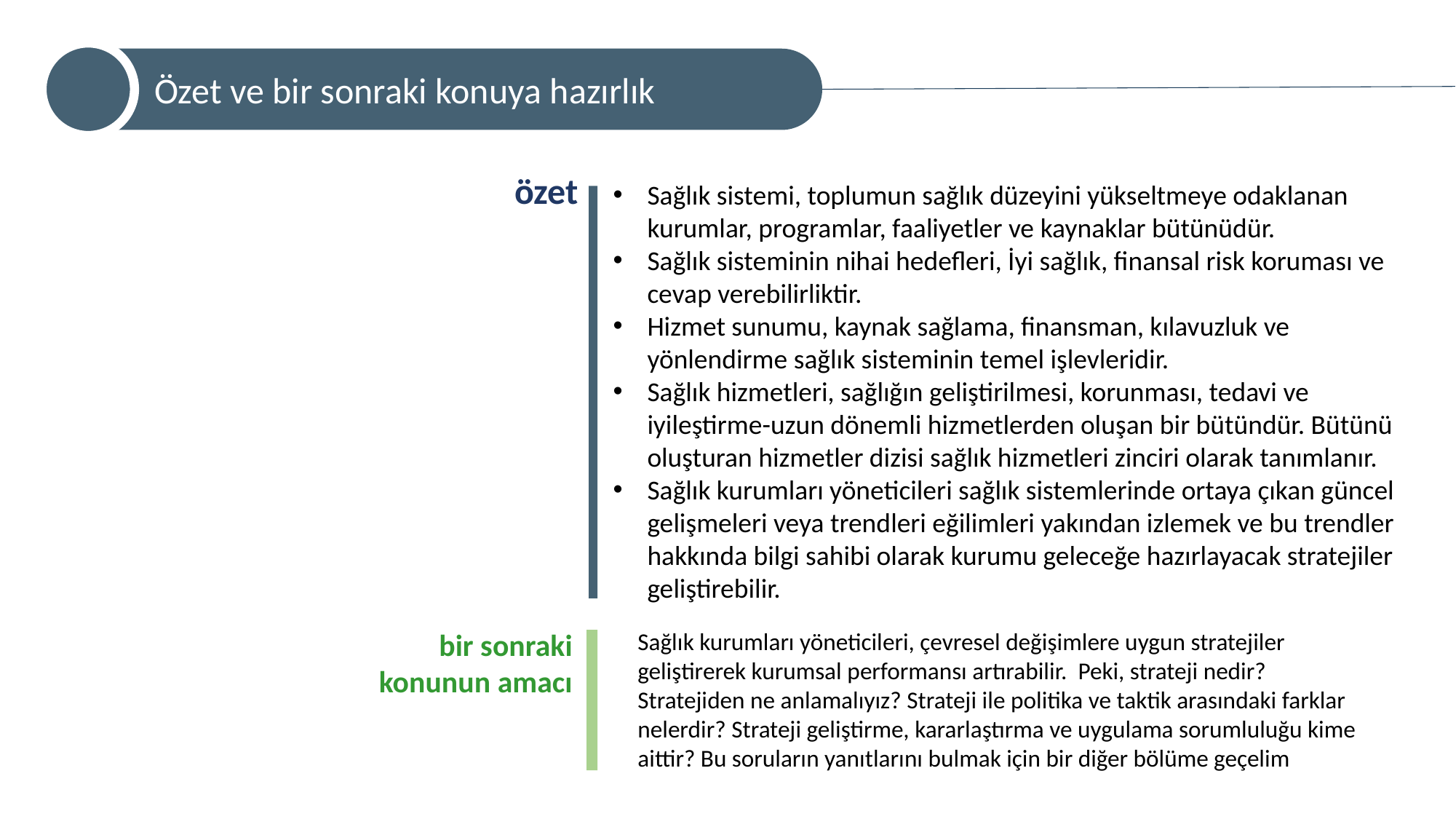

Özet ve bir sonraki konuya hazırlık
özet
Sağlık sistemi, toplumun sağlık düzeyini yükseltmeye odaklanan kurumlar, programlar, faaliyetler ve kaynaklar bütünüdür.
Sağlık sisteminin nihai hedefleri, İyi sağlık, finansal risk koruması ve cevap verebilirliktir.
Hizmet sunumu, kaynak sağlama, finansman, kılavuzluk ve yönlendirme sağlık sisteminin temel işlevleridir.
Sağlık hizmetleri, sağlığın geliştirilmesi, korunması, tedavi ve iyileştirme-uzun dönemli hizmetlerden oluşan bir bütündür. Bütünü oluşturan hizmetler dizisi sağlık hizmetleri zinciri olarak tanımlanır.
Sağlık kurumları yöneticileri sağlık sistemlerinde ortaya çıkan güncel gelişmeleri veya trendleri eğilimleri yakından izlemek ve bu trendler hakkında bilgi sahibi olarak kurumu geleceğe hazırlayacak stratejiler geliştirebilir.

     bir sonraki konunun amacı
Sağlık kurumları yöneticileri, çevresel değişimlere uygun stratejiler geliştirerek kurumsal performansı artırabilir.  Peki, strateji nedir?  Stratejiden ne anlamalıyız? Strateji ile politika ve taktik arasındaki farklar nelerdir? Strateji geliştirme, kararlaştırma ve uygulama sorumluluğu kime aittir? Bu soruların yanıtlarını bulmak için bir diğer bölüme geçelim

9/16/2022